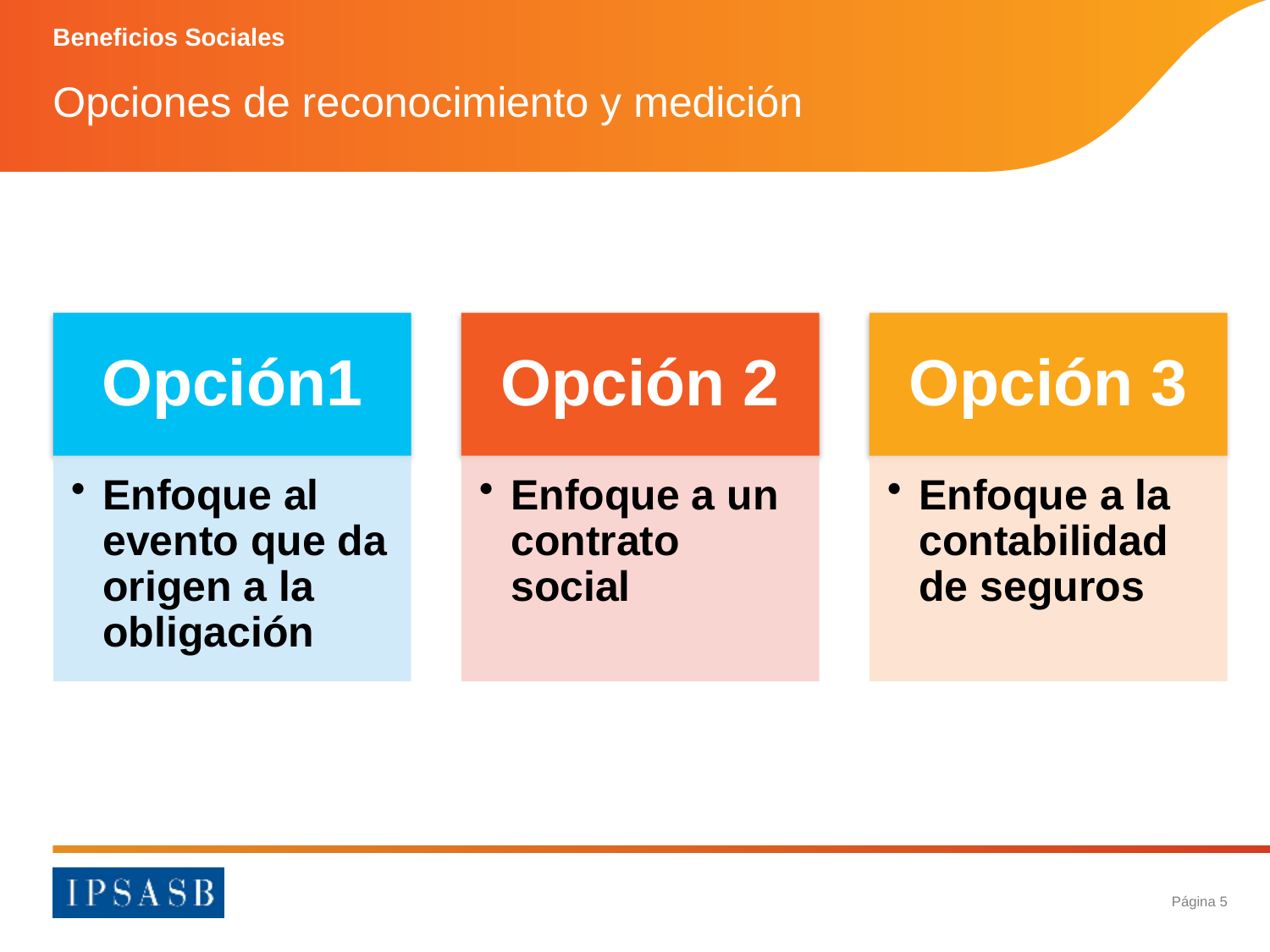

Beneficios Sociales
# Opciones de reconocimiento y medición
Opción1
Enfoque al evento que da origen a la obligación
Opción 2
Enfoque a un contrato social
Opción 3
Enfoque a la contabilidad de seguros